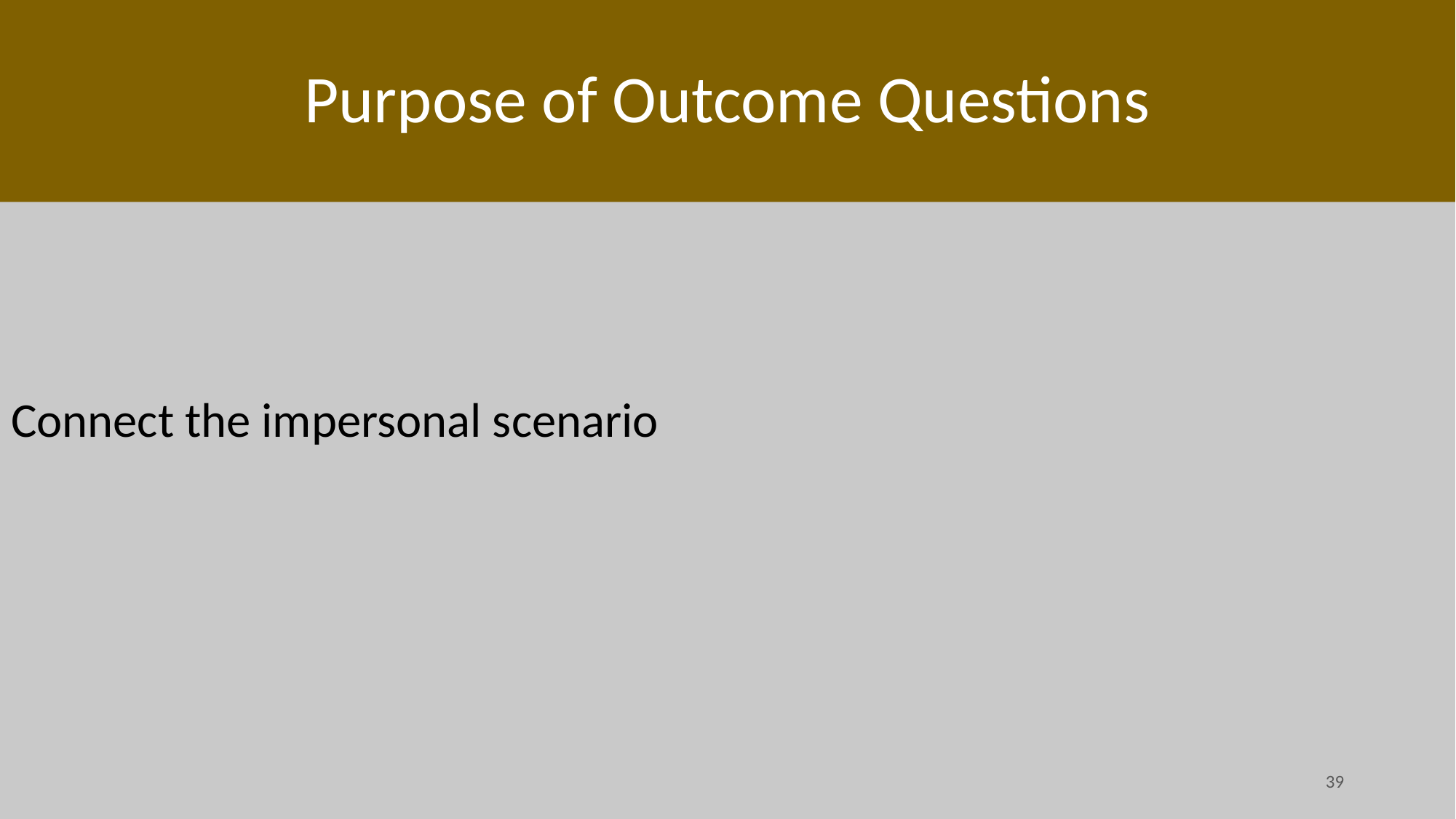

# Purpose of Outcome Questions

Connect the impersonal scenario to a personal outcome that creates emotional engagement.

39